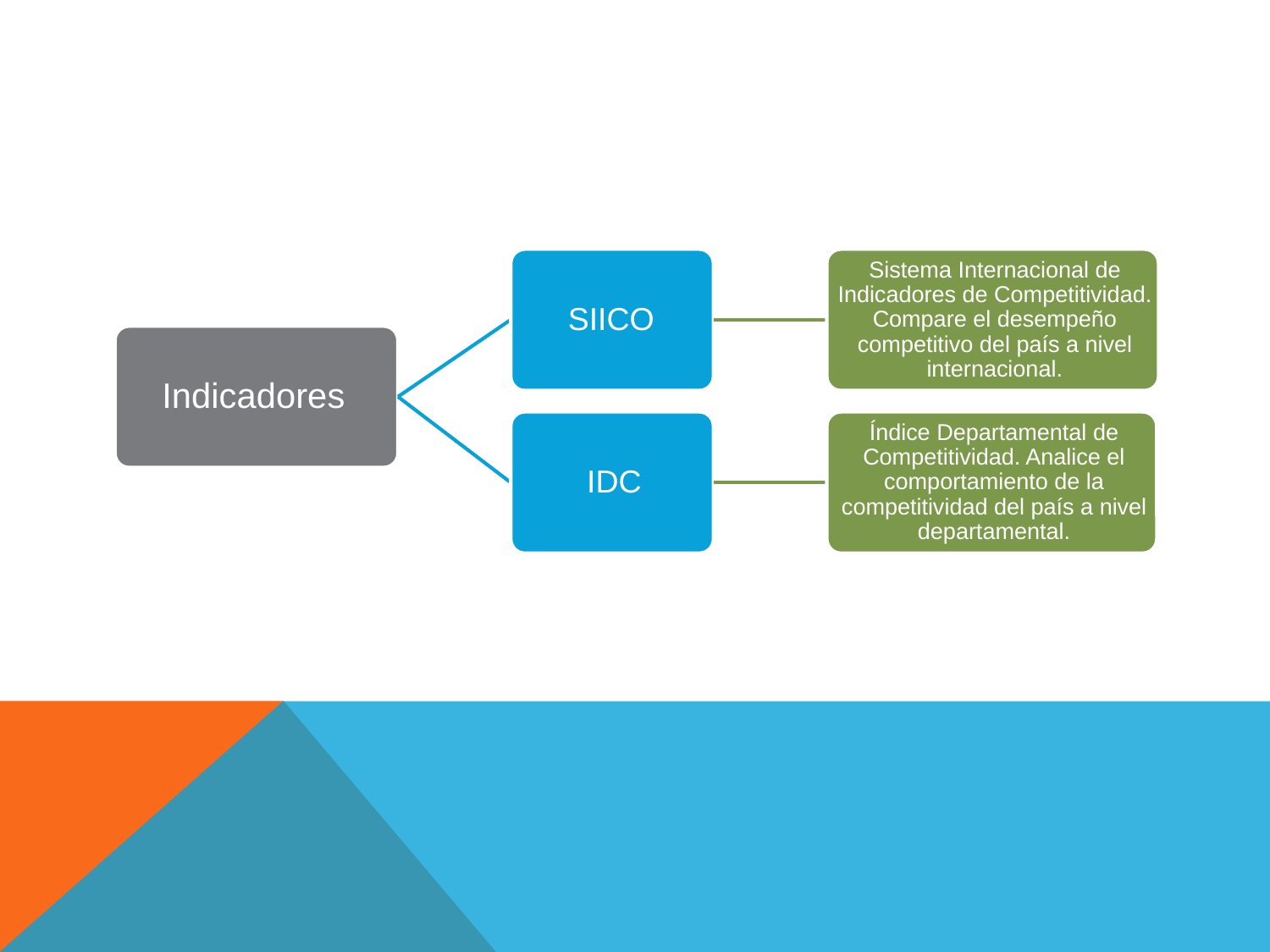

Indicadores

SIICO

Sistema Internacional de Indicadores de Competitividad. Compare el desempeño competitivo del país a nivel internacional.

IDC

Índice Departamental de Competitividad. Analice el comportamiento de la competitividad del país a nivel departamental.